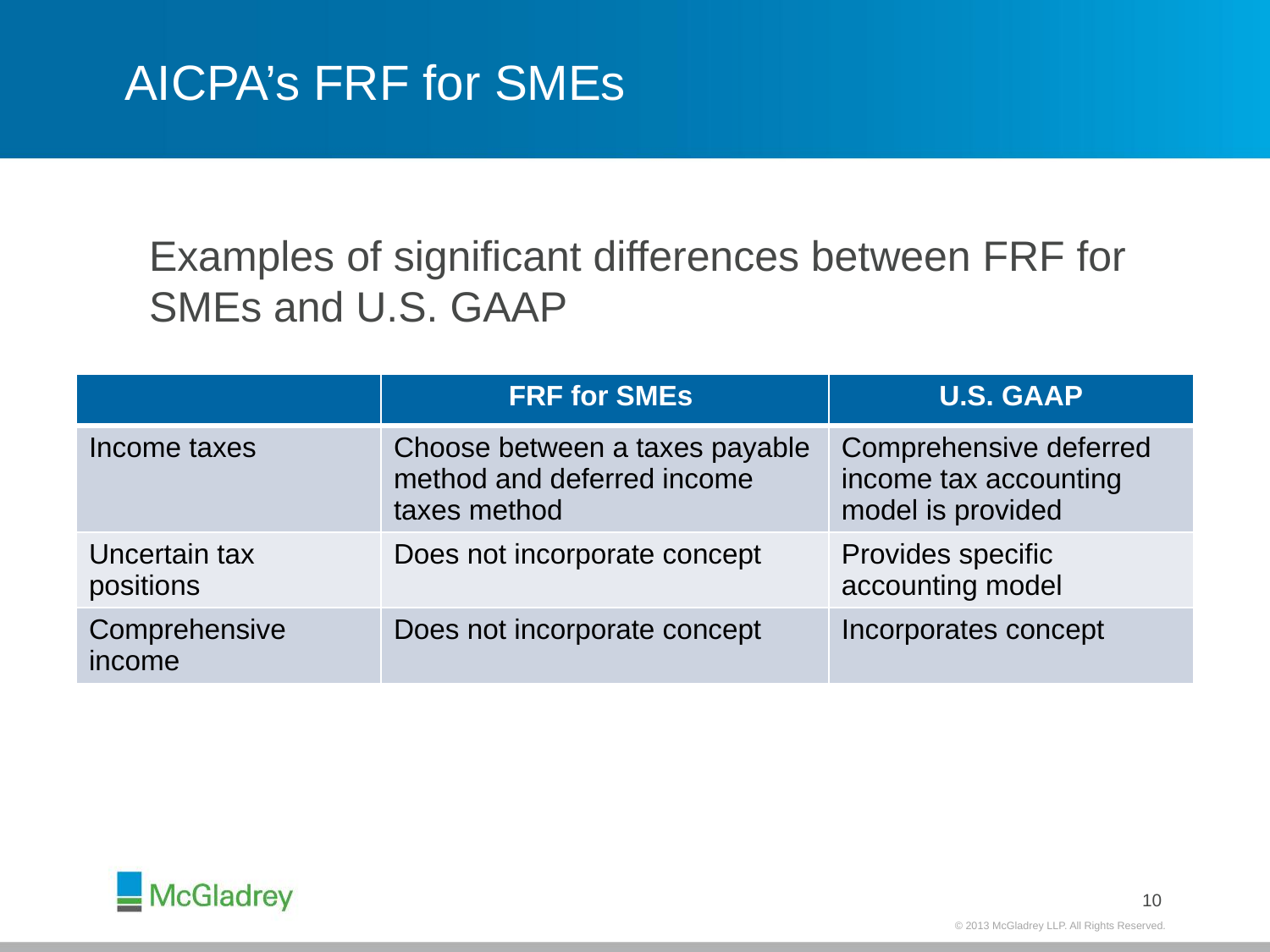

# AICPA’s FRF for SMEs
Examples of significant differences between FRF for SMEs and U.S. GAAP

|  | FRF for SMEs | U.S. GAAP |
| --- | --- | --- |
| Income taxes | Choose between a taxes payable method and deferred income taxes method | Comprehensive deferred income tax accounting model is provided |
| Uncertain tax positions | Does not incorporate concept | Provides specific accounting model |
| Comprehensive income | Does not incorporate concept | Incorporates concept |
10